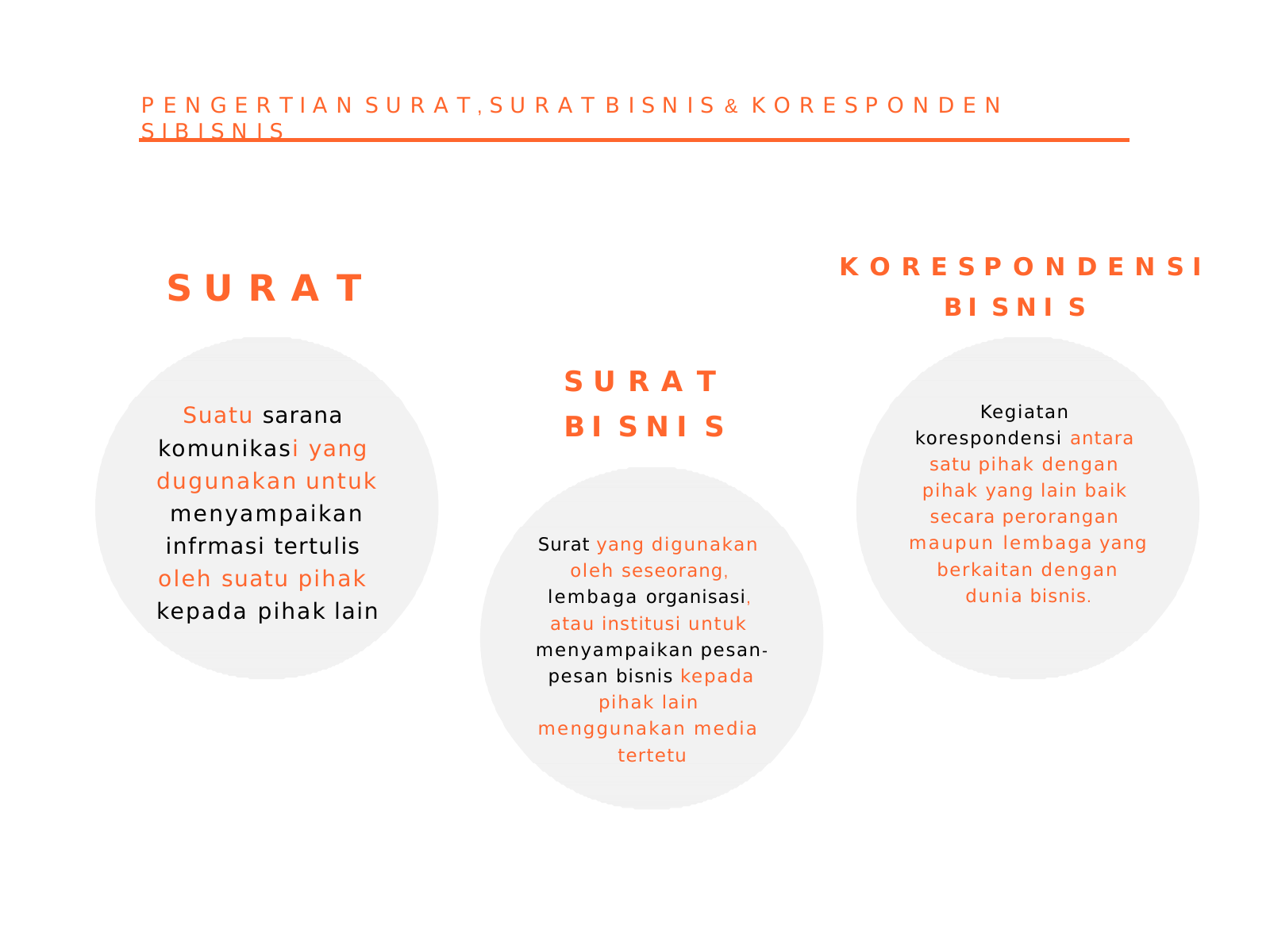

P E N G E R T I A N S U R A T , S U R A T B I S N I S & K O R E S P O N D E N S I B I S N I S

KORESPONDENSI  BI SNI S
SURAT

SURAT  BI SNI S
Kegiatan  korespondensi antara  satu pihak dengan  pihak yang lain baik  secara perorangan  maupun lembaga yang  berkaitan dengan  dunia bisnis.
Suatu sarana  komunikasi yang  dugunakan untuk  menyampaikan  infrmasi tertulis  oleh suatu pihak  kepada pihak lain

Surat yang digunakan  oleh seseorang,  lembaga organisasi,  atau institusi untuk  menyampaikan pesan-  pesan bisnis kepada  pihak lain  menggunakan media  tertetu